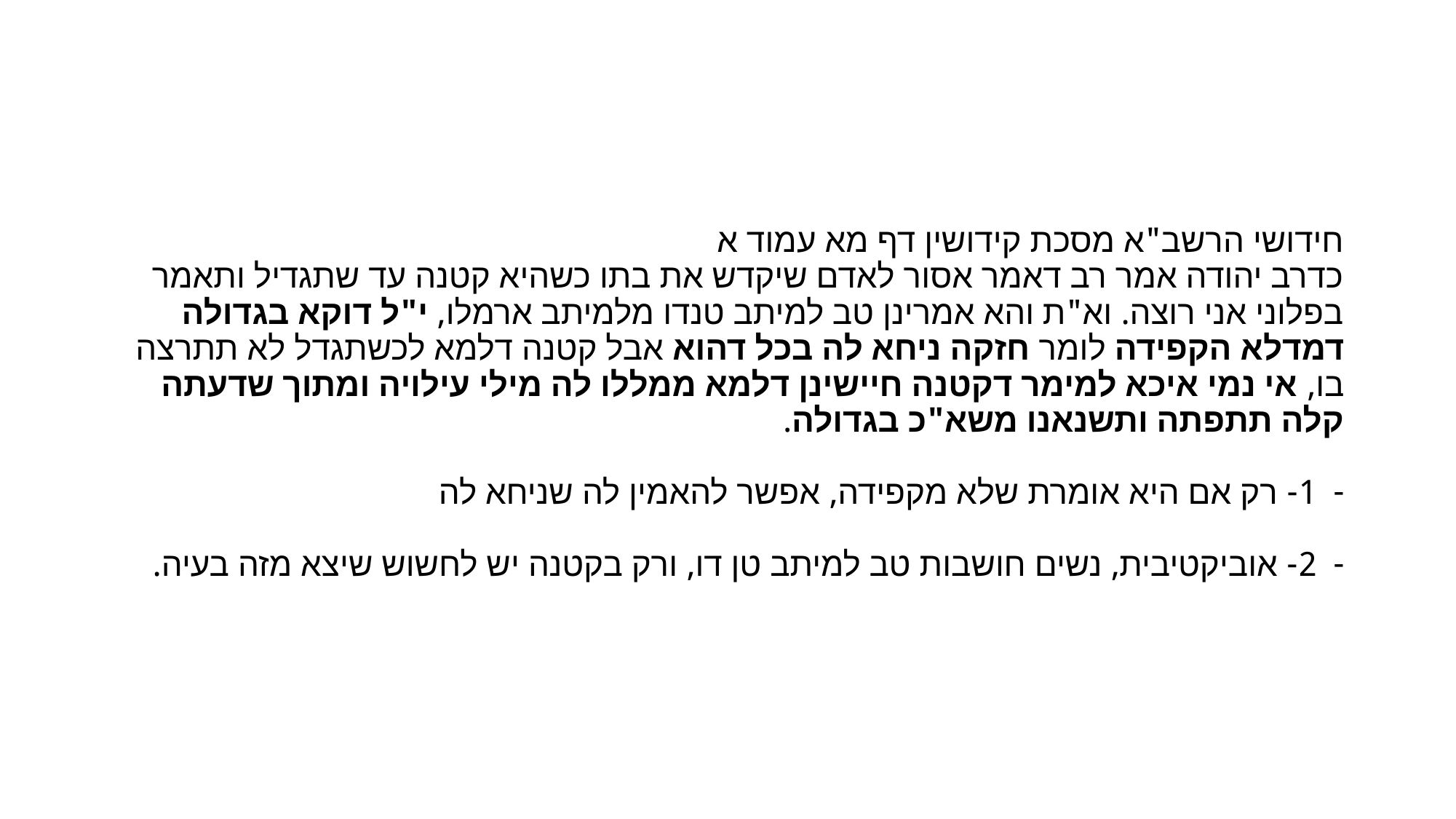

#
חידושי הרשב"א מסכת קידושין דף מא עמוד א
כדרב יהודה אמר רב דאמר אסור לאדם שיקדש את בתו כשהיא קטנה עד שתגדיל ותאמר בפלוני אני רוצה. וא"ת והא אמרינן טב למיתב טנדו מלמיתב ארמלו, י"ל דוקא בגדולה דמדלא הקפידה לומר חזקה ניחא לה בכל דהוא אבל קטנה דלמא לכשתגדל לא תתרצה בו, אי נמי איכא למימר דקטנה חיישינן דלמא ממללו לה מילי עילויה ומתוך שדעתה קלה תתפתה ותשנאנו משא"כ בגדולה.

1- רק אם היא אומרת שלא מקפידה, אפשר להאמין לה שניחא לה

2- אוביקטיבית, נשים חושבות טב למיתב טן דו, ורק בקטנה יש לחשוש שיצא מזה בעיה.